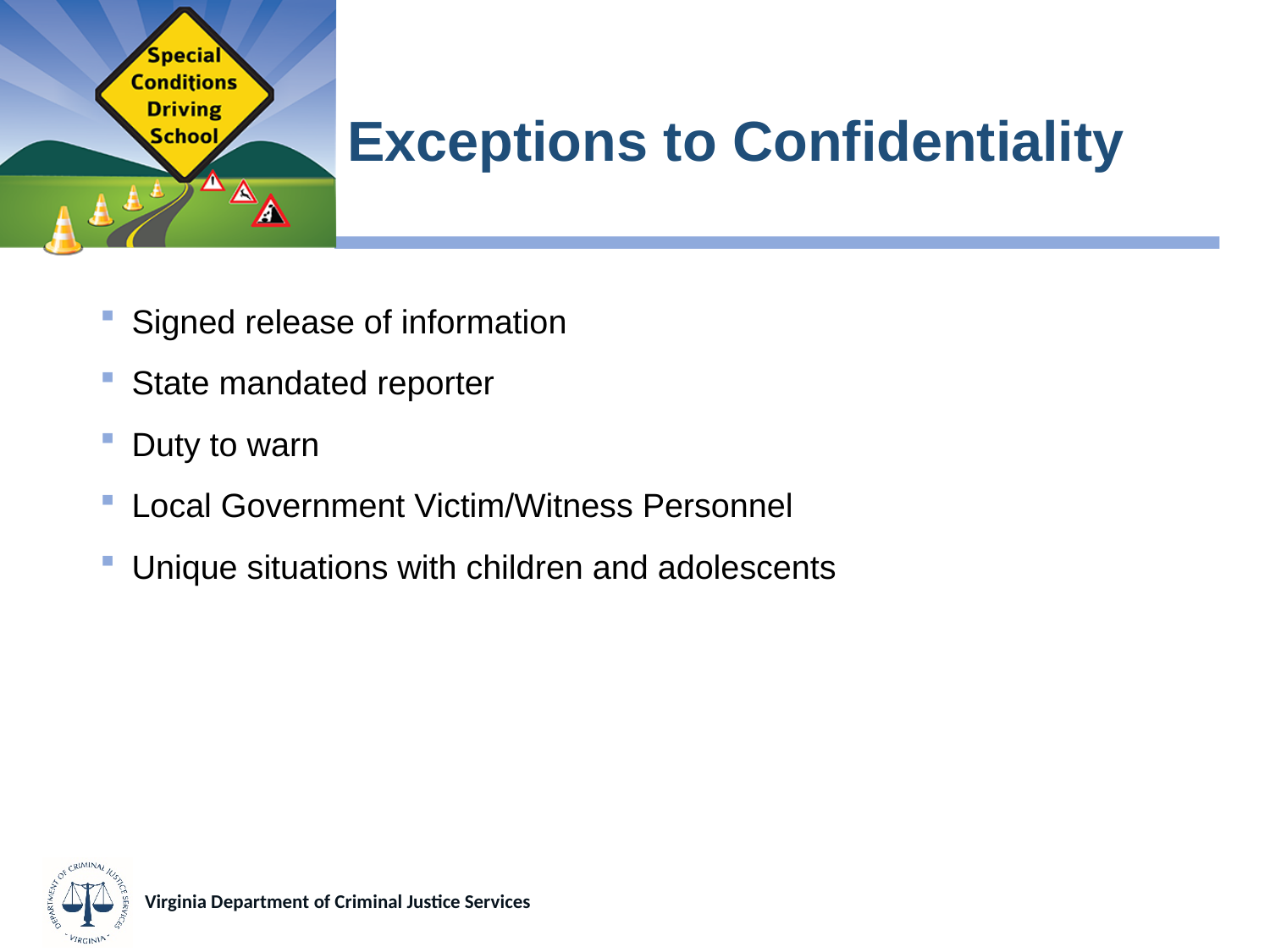

# Exceptions to Confidentiality
Signed release of information
State mandated reporter
Duty to warn
Local Government Victim/Witness Personnel
Unique situations with children and adolescents
Virginia Department of Criminal Justice Services